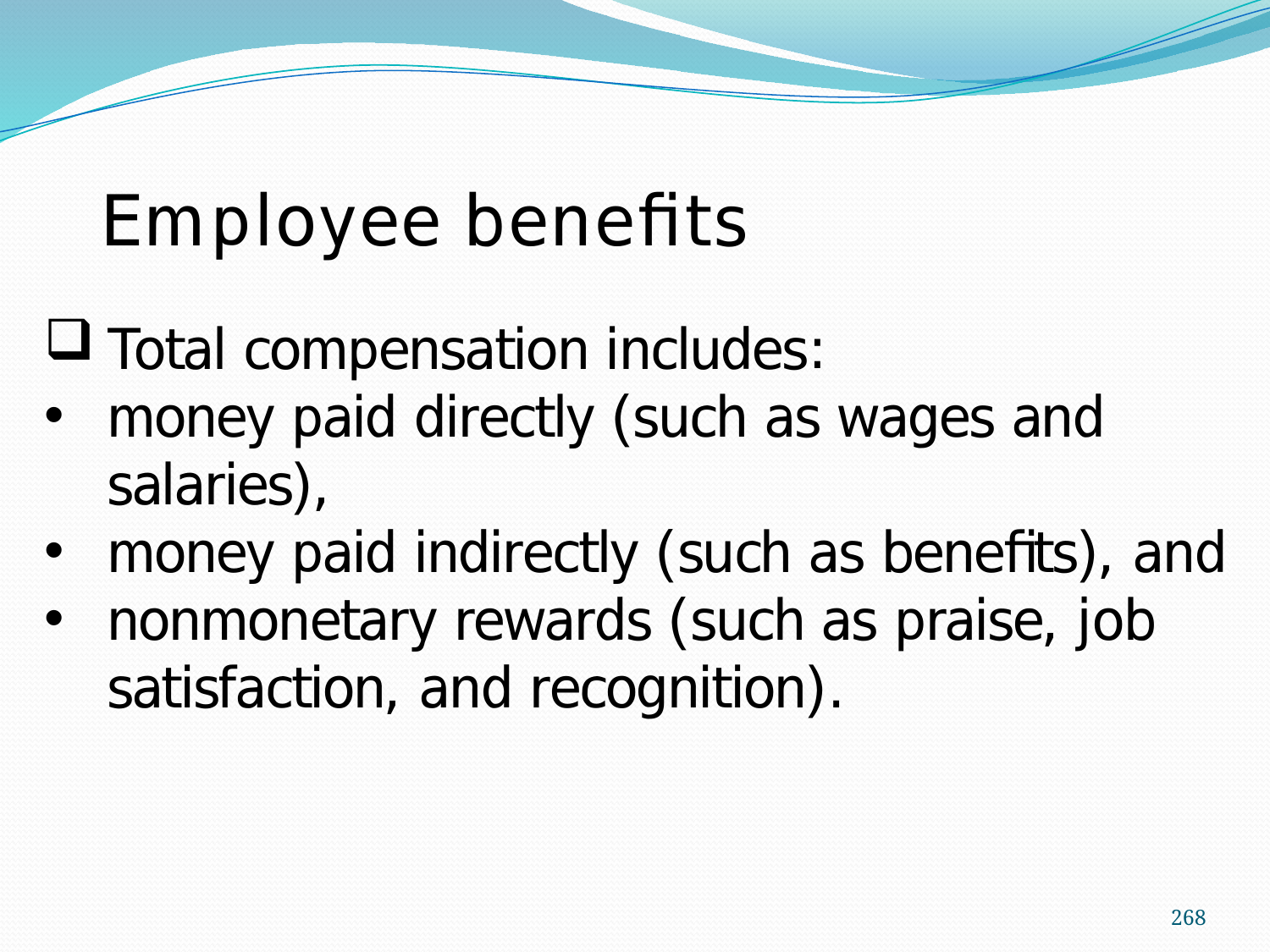

Employee benefits
Total compensation includes:
money paid directly (such as wages and salaries),
money paid indirectly (such as benefits), and
nonmonetary rewards (such as praise, job satisfaction, and recognition).
268